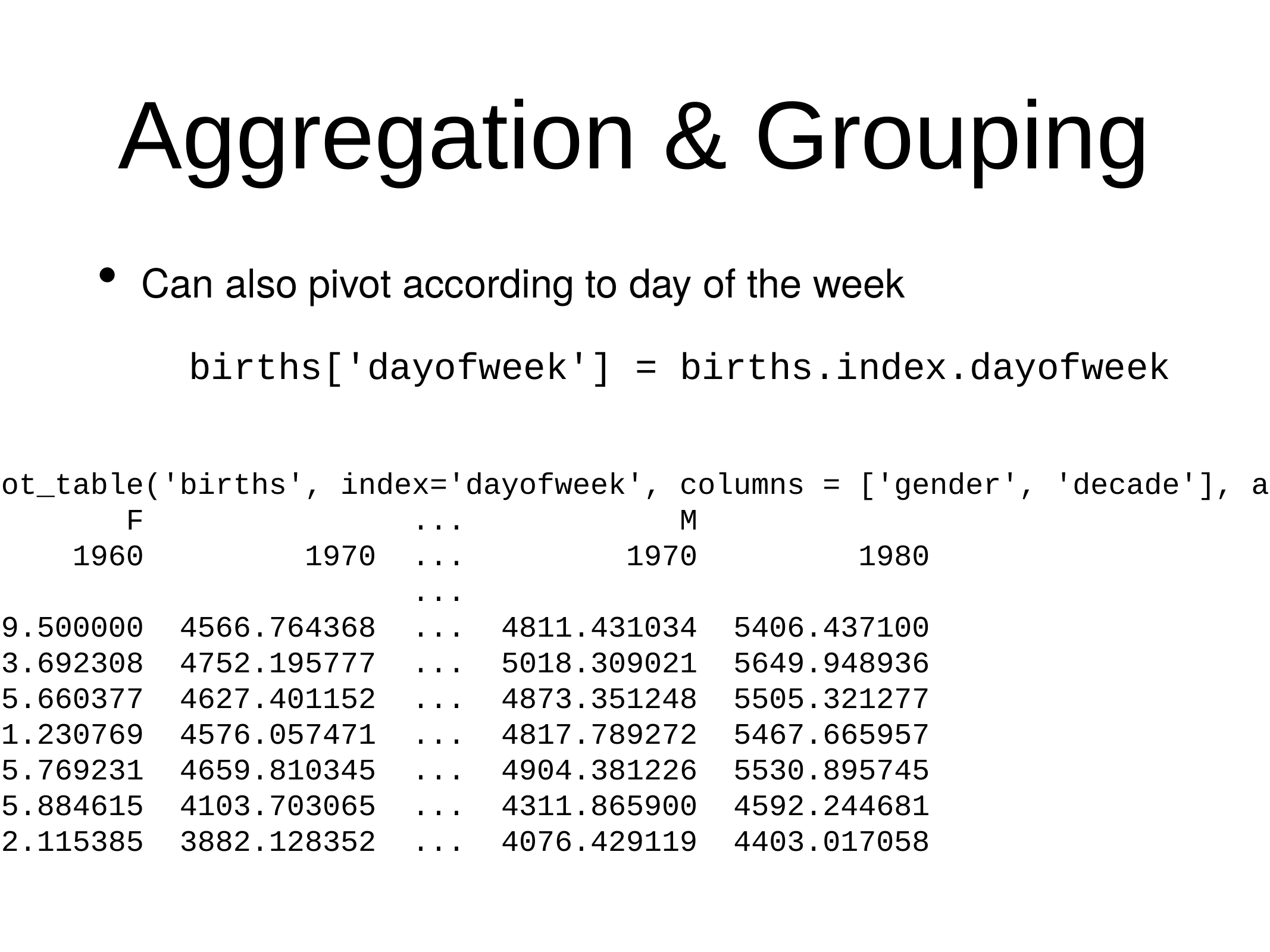

# Aggregation & Grouping
Can also pivot according to day of the week
births['dayofweek'] = births.index.dayofweek
>>> births.pivot_table('births', index='dayofweek', columns = ['gender', 'decade'], aggfunc='mean')
gender               F               ...            M
decade            1960         1970  ...         1970         1980
dayofweek                            ...
0          4919.500000  4566.764368  ...  4811.431034  5406.437100
1          5153.692308  4752.195777  ...  5018.309021  5649.948936
2          4915.660377  4627.401152  ...  4873.351248  5505.321277
3          4871.230769  4576.057471  ...  4817.789272  5467.665957
4          4975.769231  4659.810345  ...  4904.381226  5530.895745
5          4535.884615  4103.703065  ...  4311.865900  4592.244681
6          4242.115385  3882.128352  ...  4076.429119  4403.017058